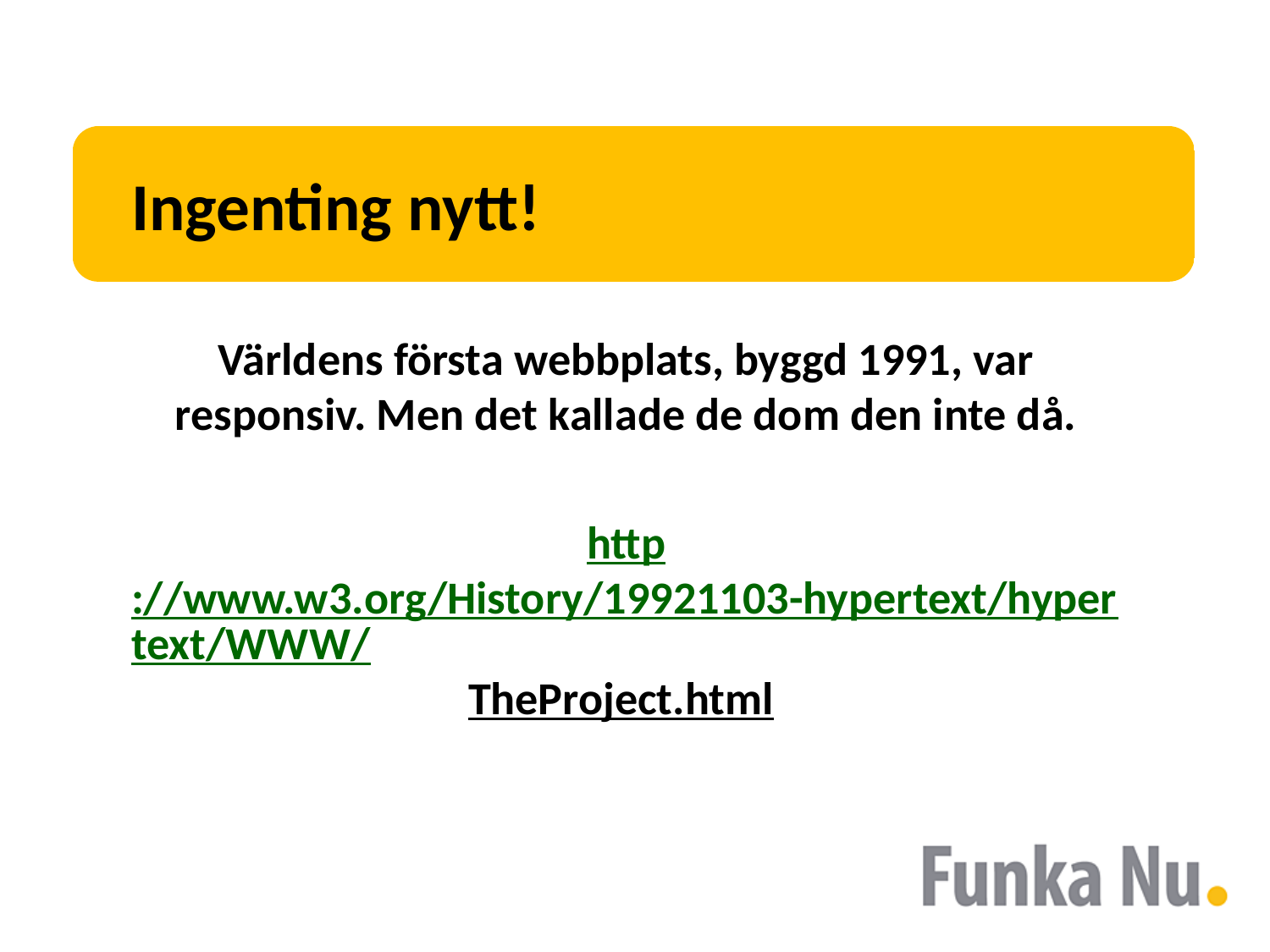

# Ingenting nytt!
Världens första webbplats, byggd 1991, var responsiv. Men det kallade de dom den inte då.

http://www.w3.org/History/19921103-hypertext/hypertext/WWW/TheProject.html